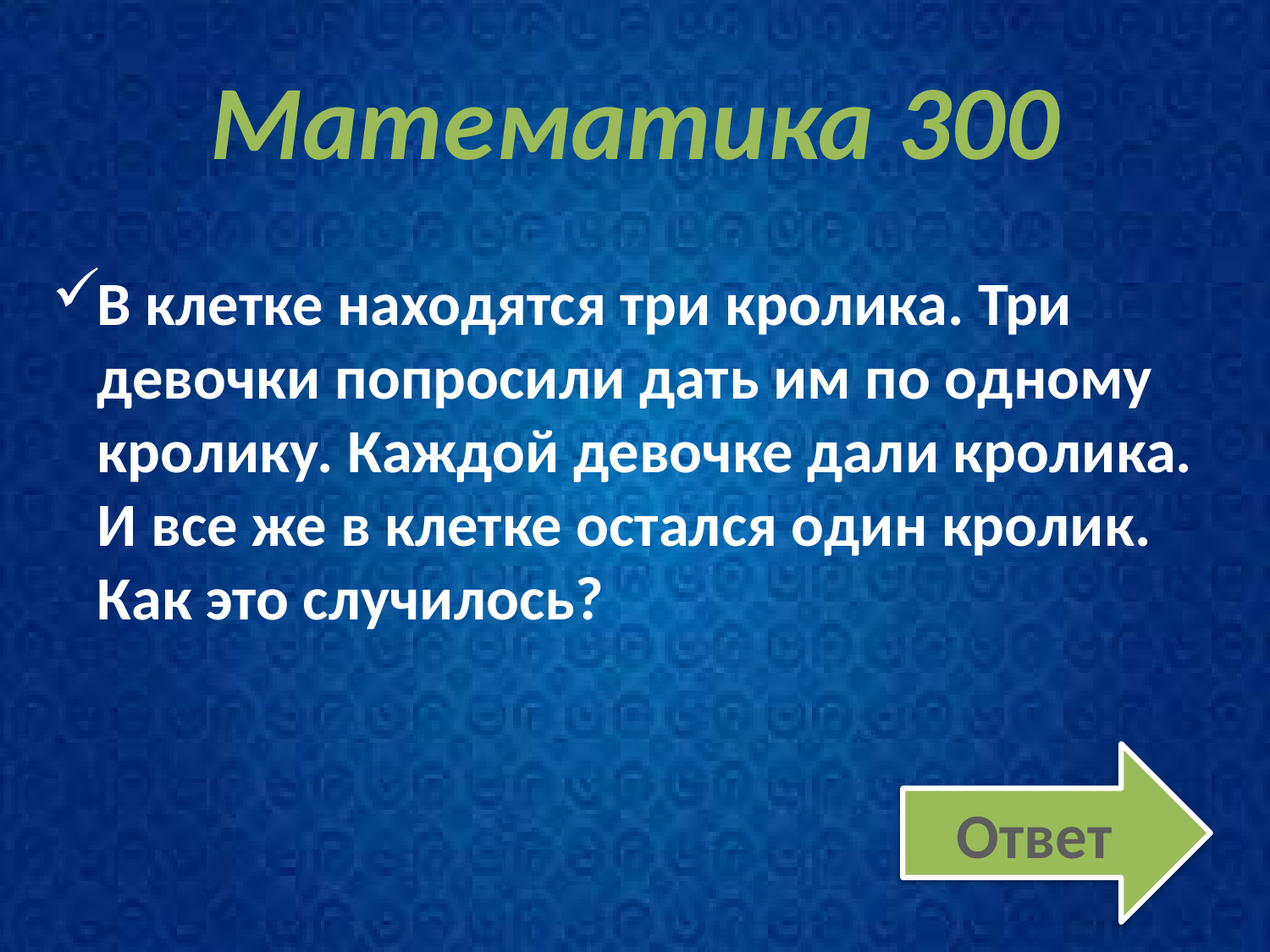

# Математика 300
В клетке находятся три кролика. Три девочки попросили дать им по одному кролику. Каждой девочке дали кролика. И все же в клетке остался один кролик. Как это случилось?

Ответ